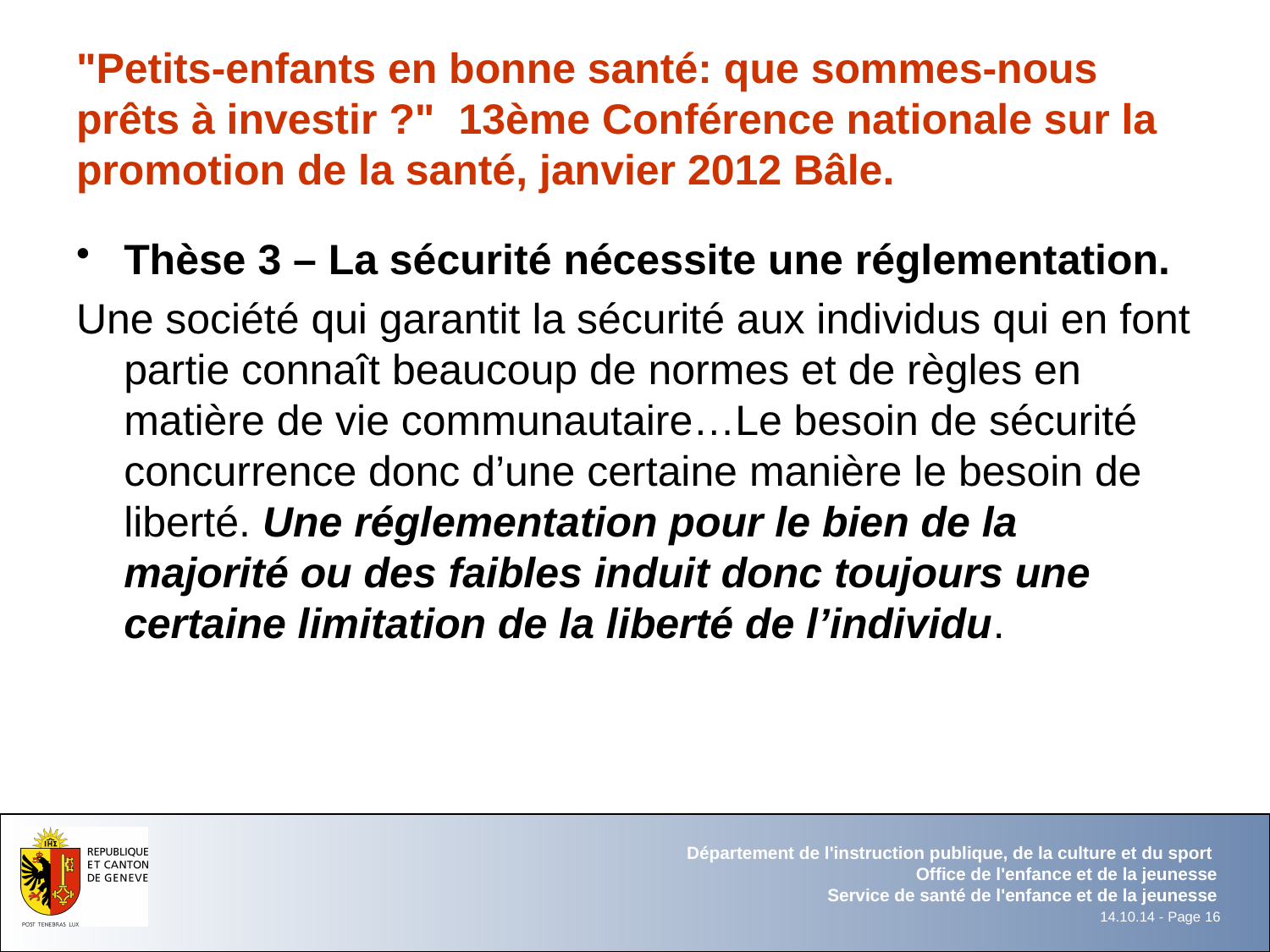

# "Petits-enfants en bonne santé: que sommes-nous prêts à investir ?"  13ème Conférence nationale sur la promotion de la santé, janvier 2012 Bâle.
Thèse 3 – La sécurité nécessite une réglementation.
Une société qui garantit la sécurité aux individus qui en font partie connaît beaucoup de normes et de règles en matière de vie communautaire…Le besoin de sécurité concurrence donc d’une certaine manière le besoin de liberté. Une réglementation pour le bien de la majorité ou des faibles induit donc toujours une certaine limitation de la liberté de l’individu.